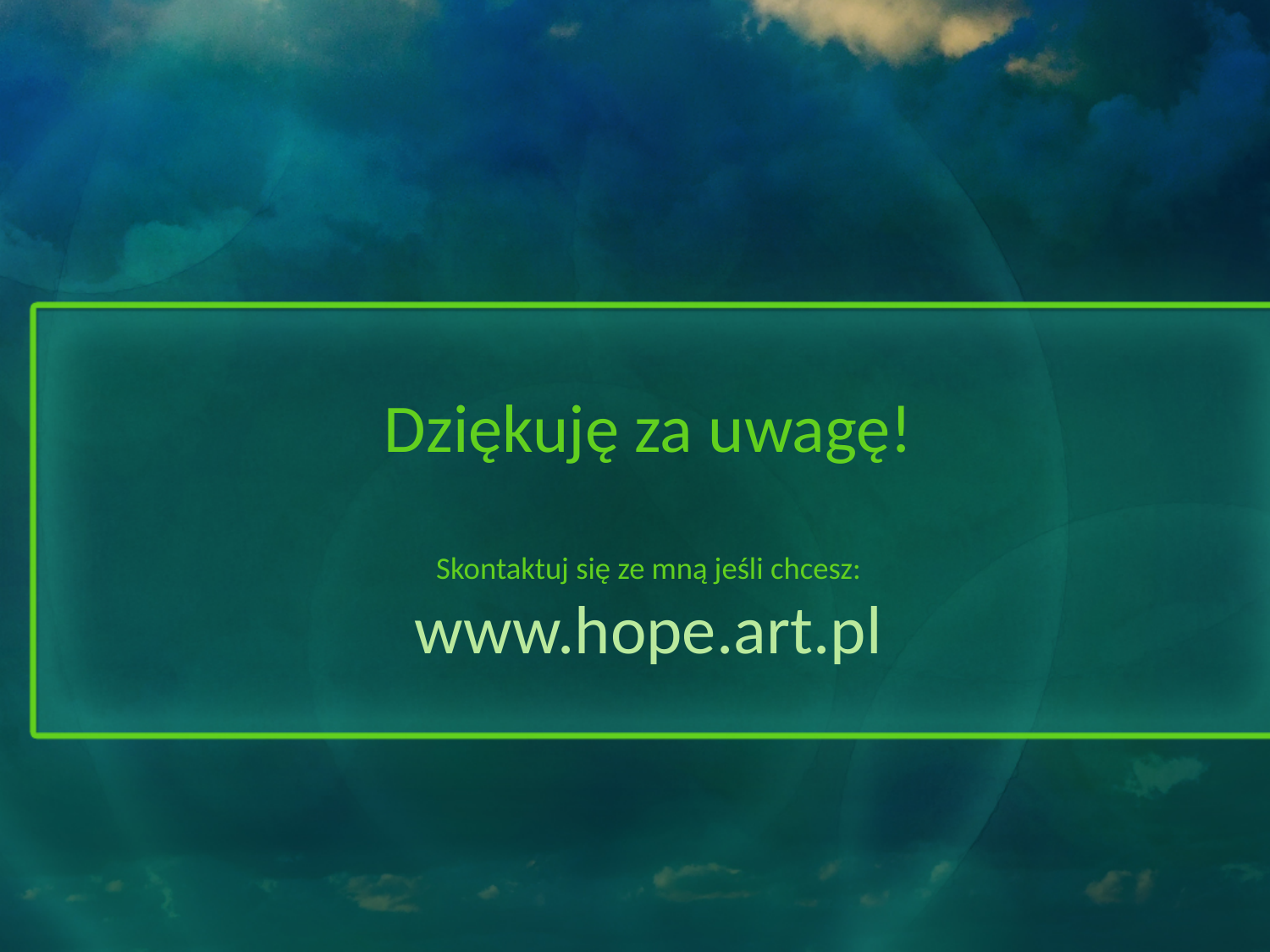

# Dziękuję za uwagę! Skontaktuj się ze mną jeśli chcesz: www.hope.art.pl